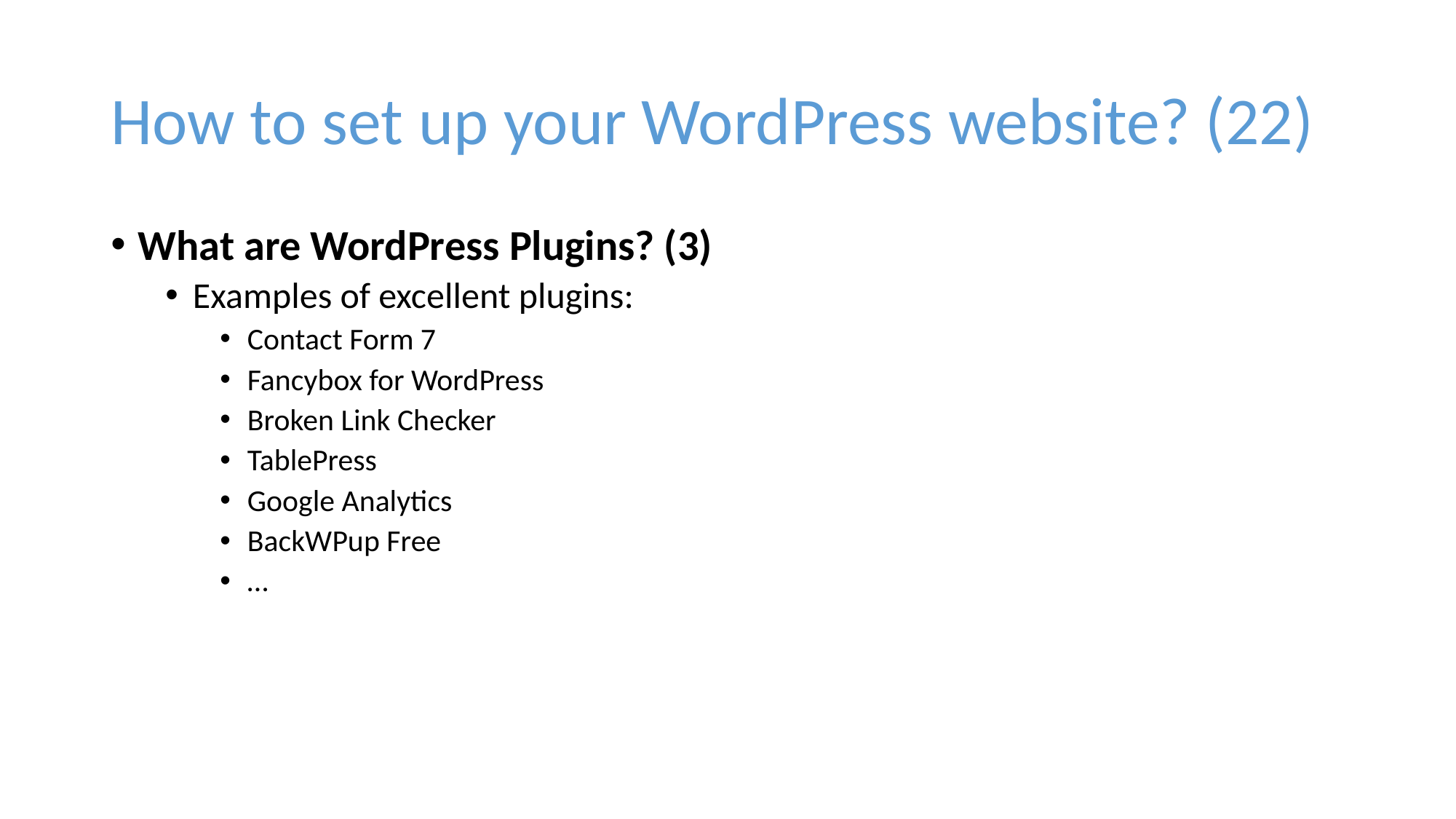

# How to set up your WordPress website? (22)
What are WordPress Plugins? (3)
Examples of excellent plugins:
Contact Form 7
Fancybox for WordPress
Broken Link Checker
TablePress
Google Analytics
BackWPup Free
…